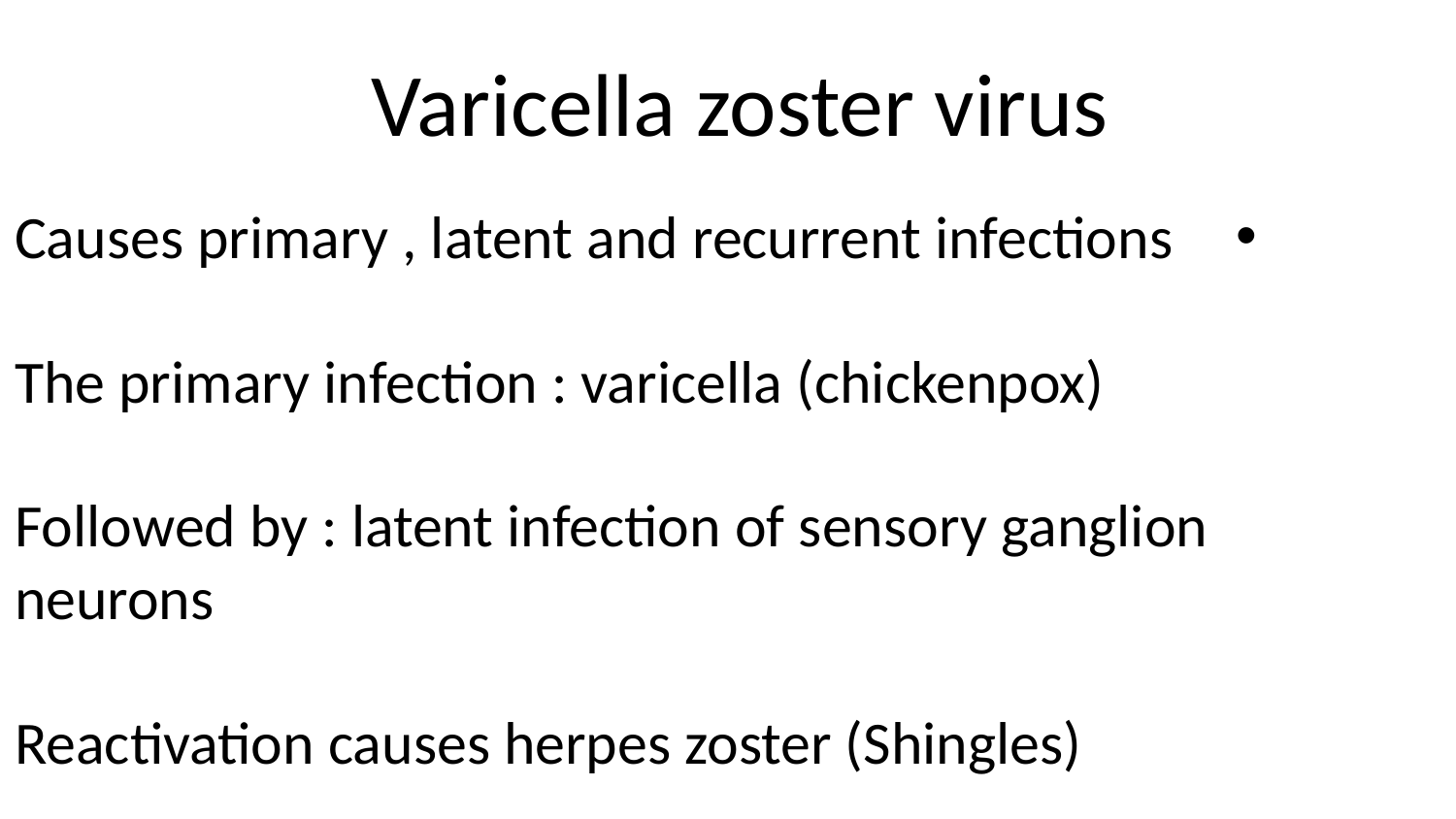

# Varicella zoster virus
Causes primary , latent and recurrent infections
The primary infection : varicella (chickenpox)
Followed by : latent infection of sensory ganglion neurons
Reactivation causes herpes zoster (Shingles)